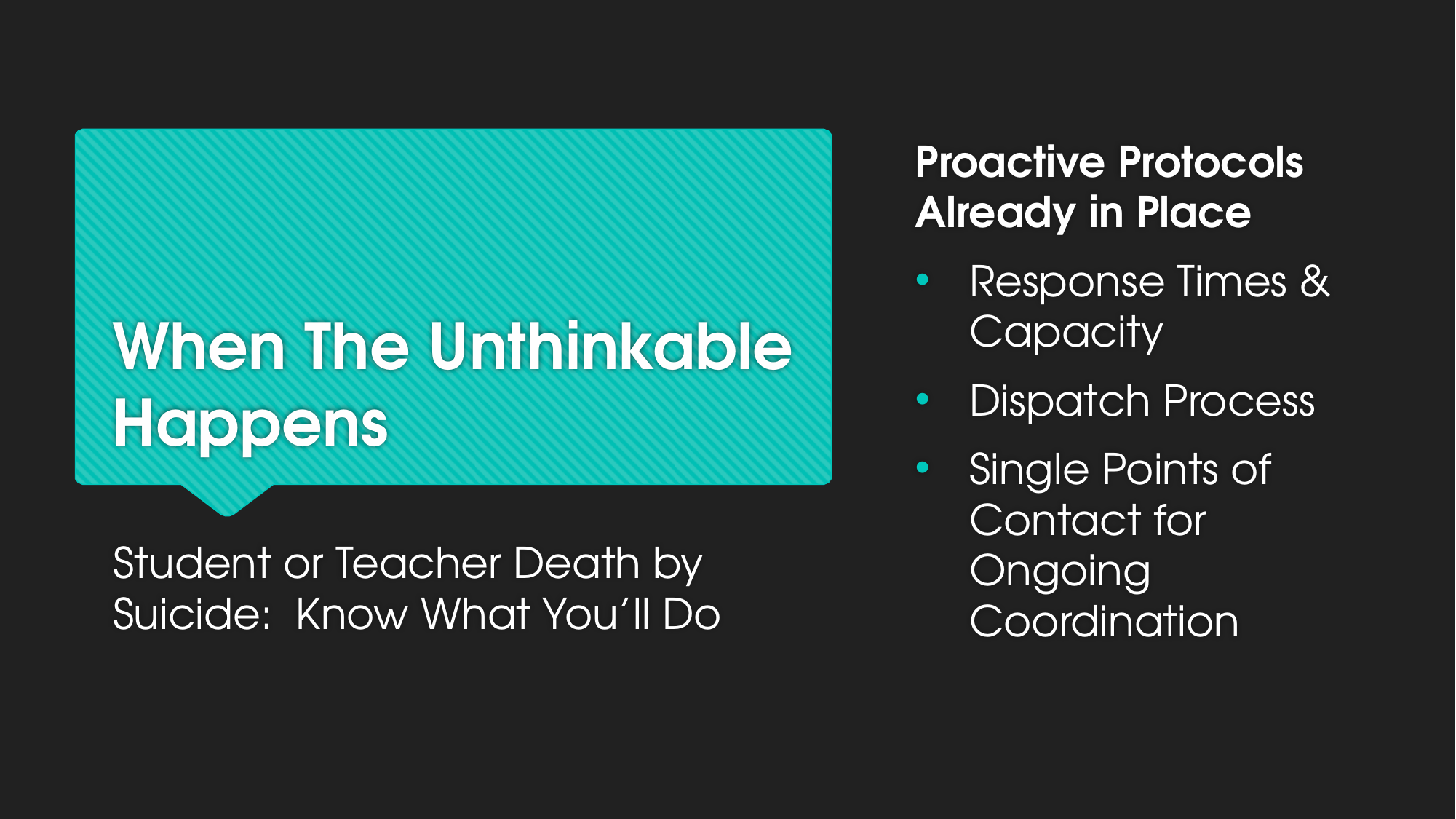

Proactive Protocols Already in Place
Response Times & Capacity
Dispatch Process
Single Points of Contact for Ongoing Coordination
# When The Unthinkable Happens
Student or Teacher Death by Suicide:  Know What You’ll Do